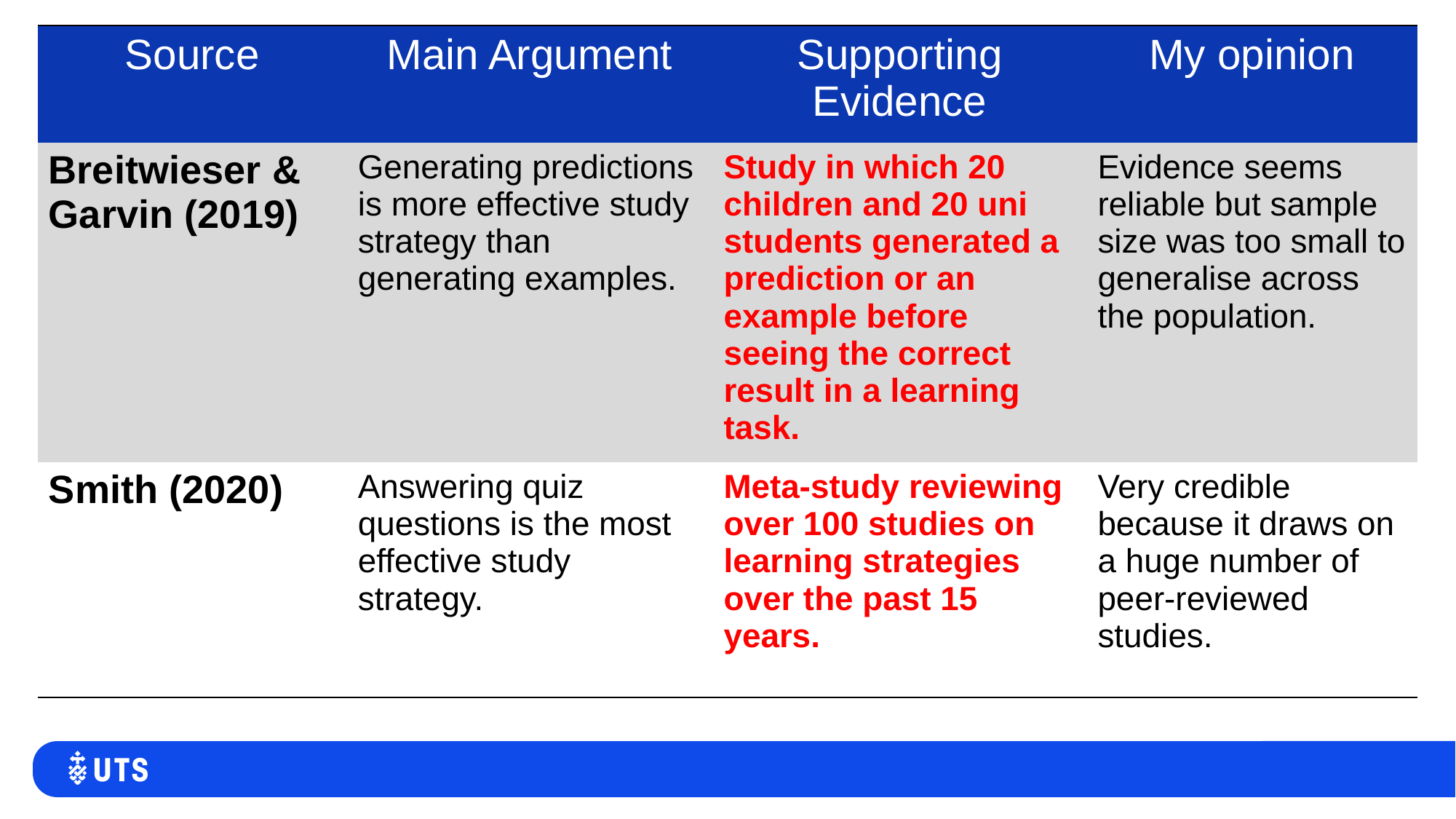

| Source | Main Argument | Supporting Evidence | My opinion |
| --- | --- | --- | --- |
| Breitwieser & Garvin (2019) | Generating predictions is more effective study strategy than generating examples. | Study in which 20 children and 20 uni students generated a prediction or an example before seeing the correct result in a learning task. | Evidence seems reliable but sample size was too small to generalise across the population. |
| Smith (2020) | Answering quiz questions is the most effective study strategy. | Meta-study reviewing over 100 studies on learning strategies over the past 15 years. | Very credible because it draws on a huge number of peer-reviewed studies. |
UTS HELPS